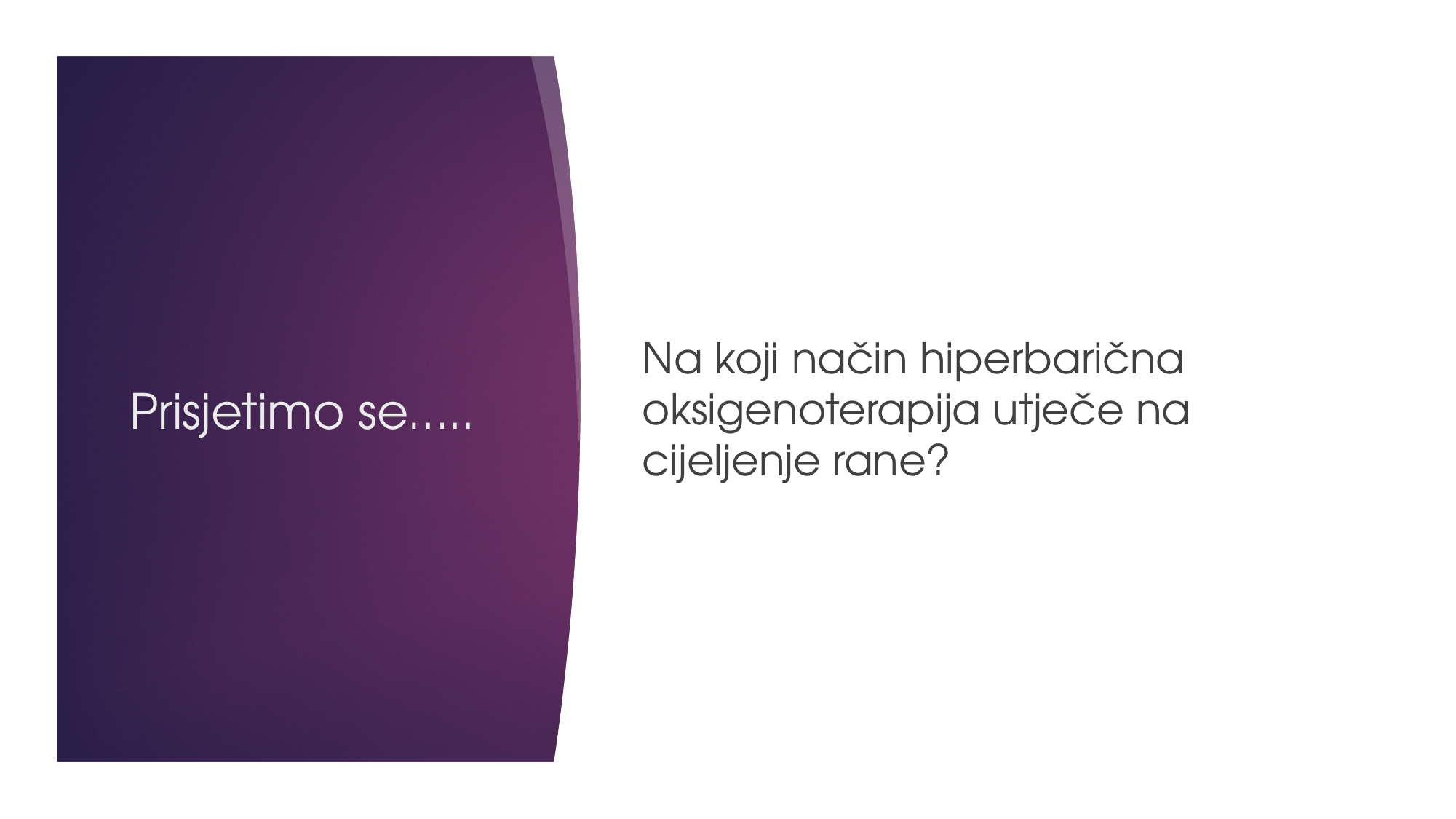

Na koji način hiperbarična oksigenoterapija utječe na cijeljenje rane?
# Prisjetimo se…..